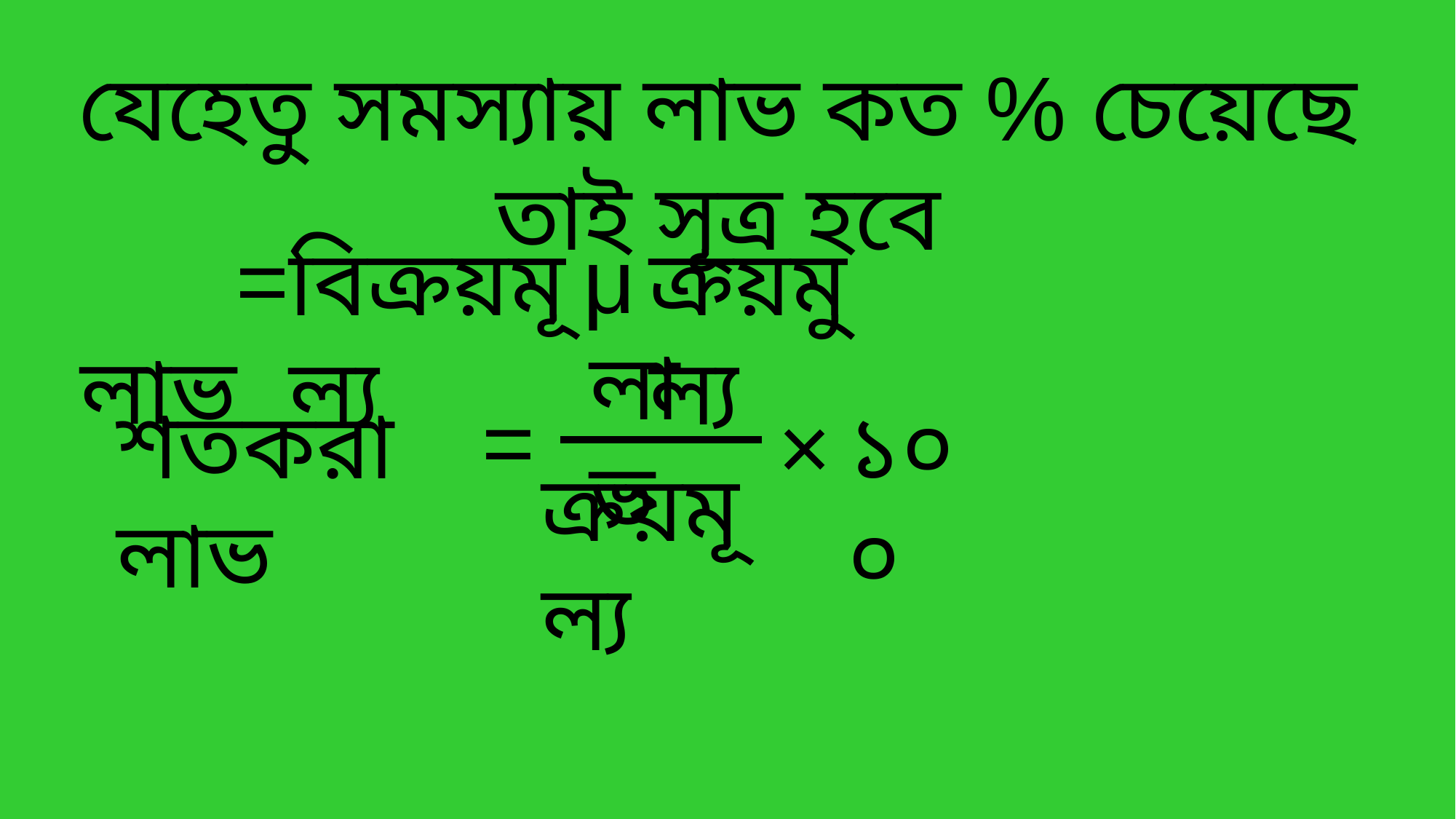

যেহেতু সমস্যায় লাভ কত % চেয়েছে তাই সূত্র হবে
=
μ
 লাভ
ক্রয়মুল্য
বিক্রয়মূল্য
লাভ
=
শতকরা লাভ
১০০
×
ক্রয়মূল্য